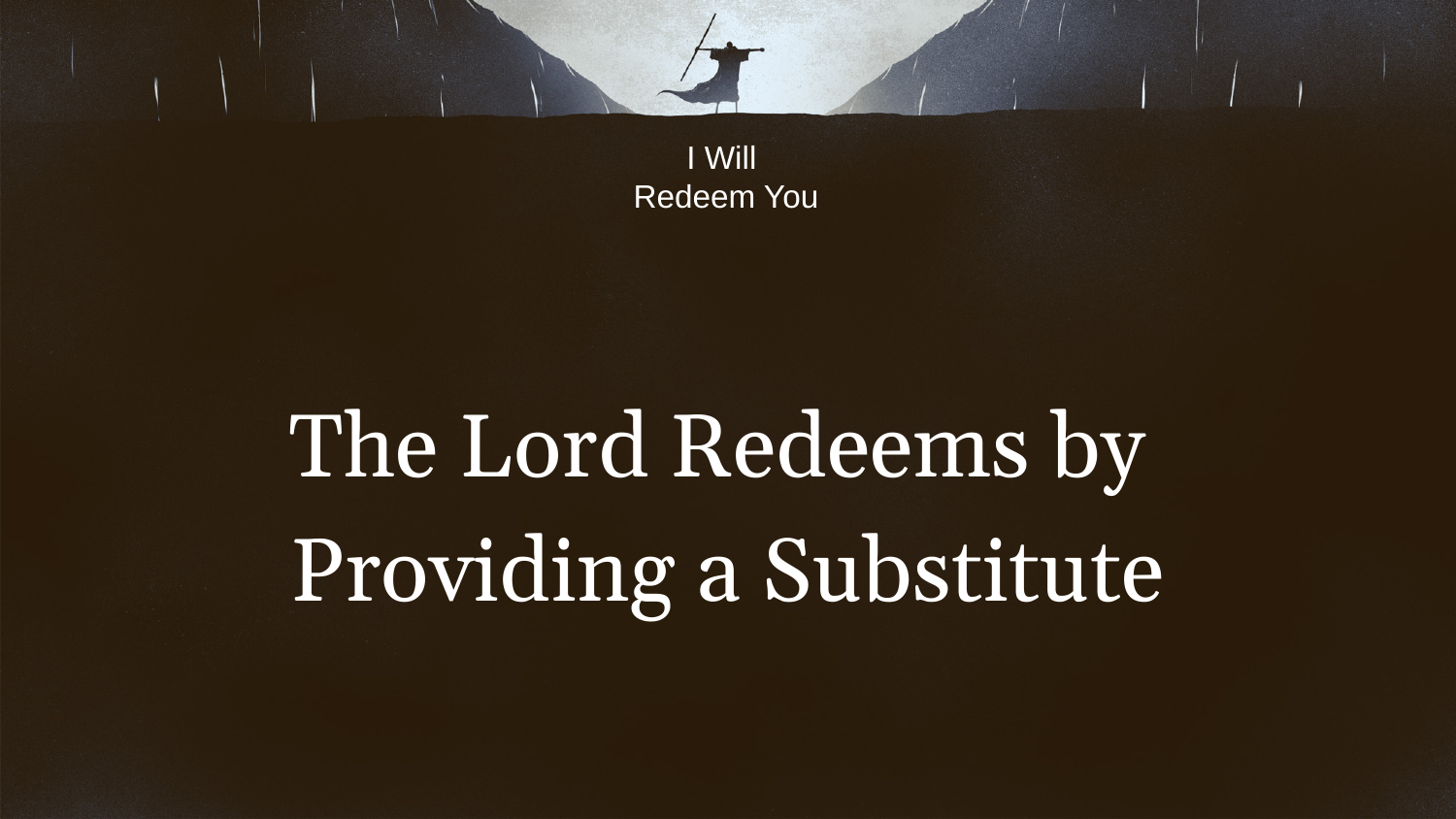

# I Will Redeem You
The Lord Redeems by
Providing a Substitute